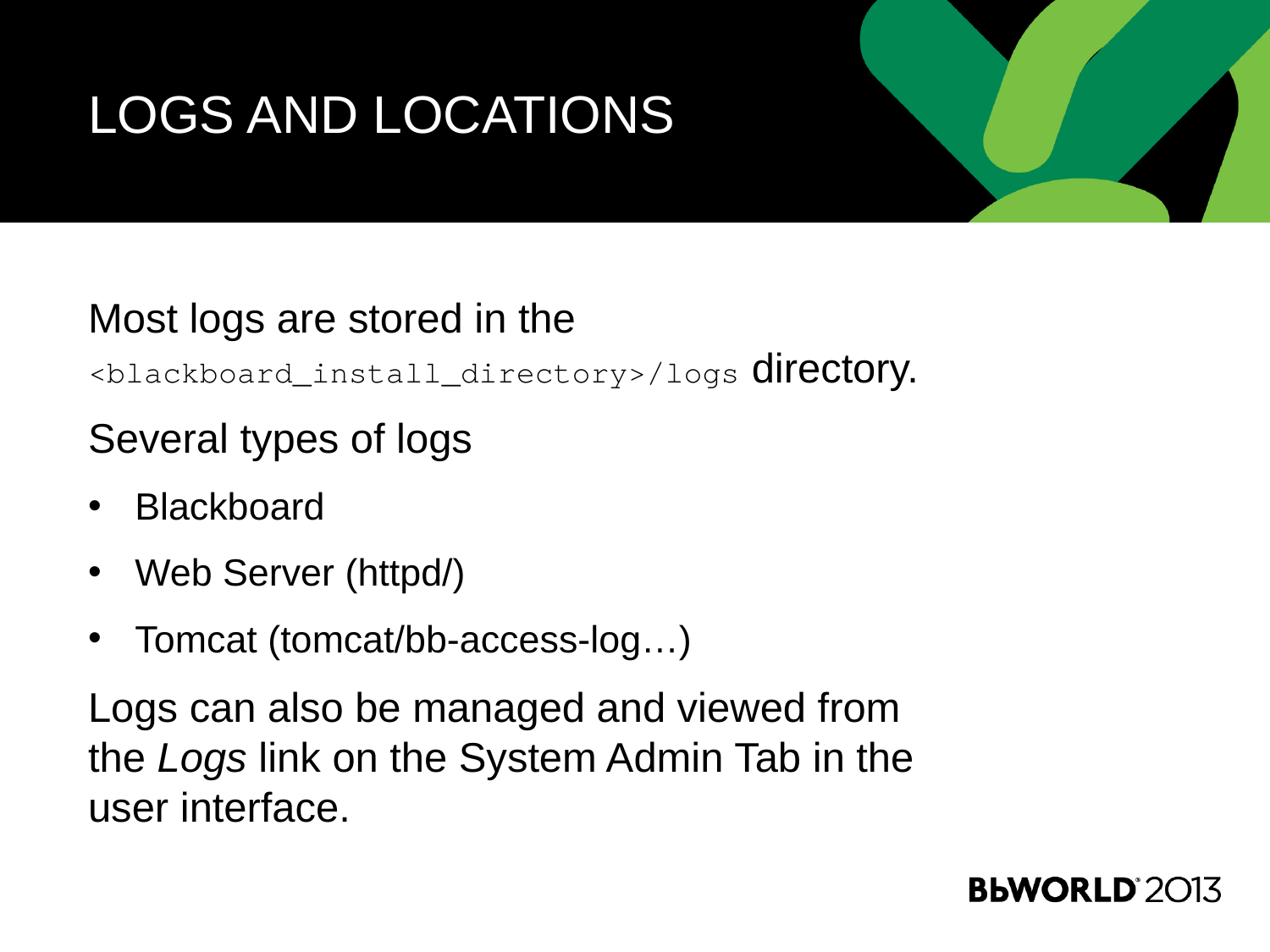

# Logs and Locations
Most logs are stored in the <blackboard_install_directory>/logs directory.
Several types of logs
Blackboard
Web Server (httpd/)
Tomcat (tomcat/bb-access-log…)
Logs can also be managed and viewed from the Logs link on the System Admin Tab in the user interface.